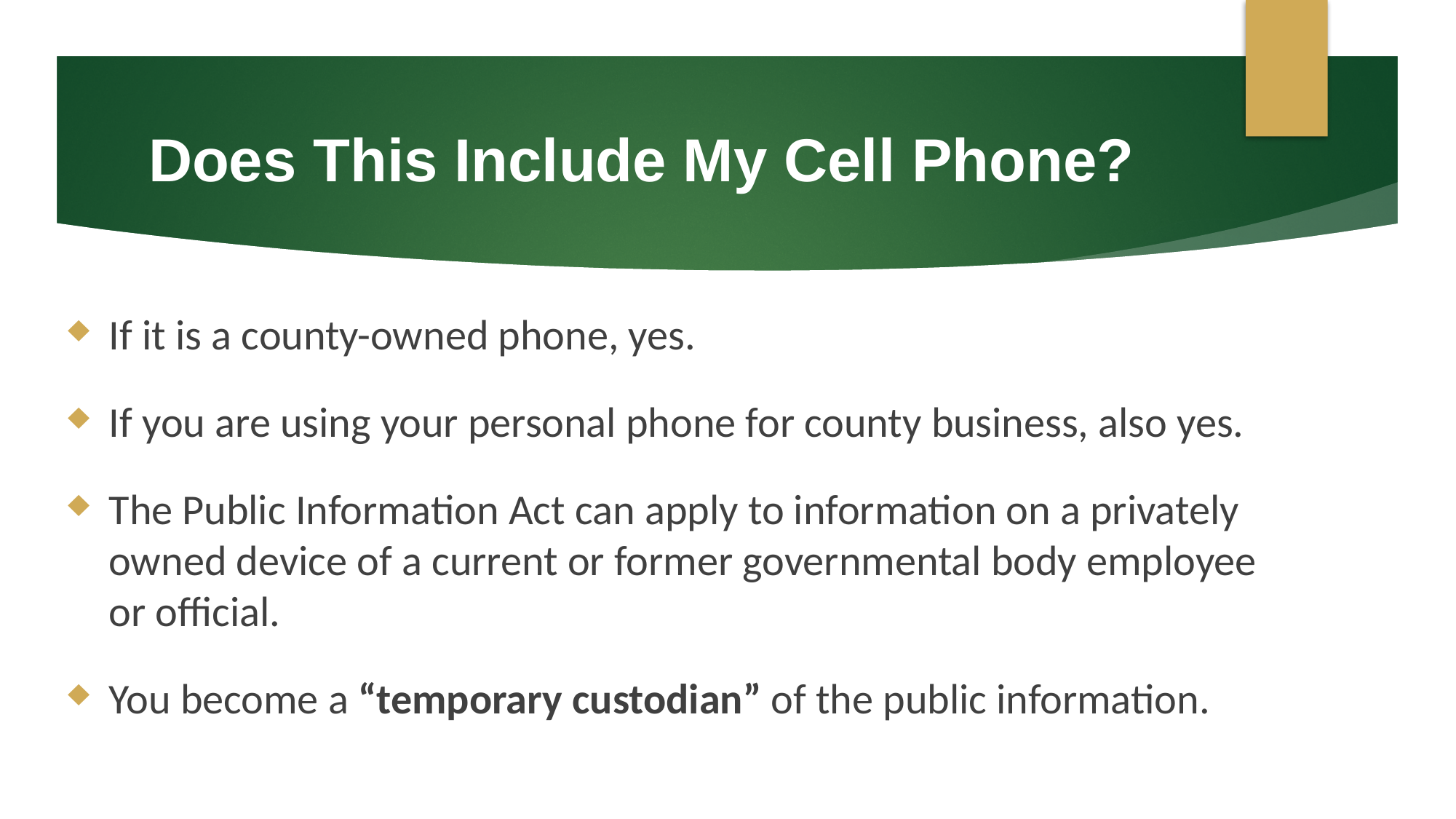

# Does This Include My Cell Phone?
If it is a county-owned phone, yes.
If you are using your personal phone for county business, also yes.
The Public Information Act can apply to information on a privately owned device of a current or former governmental body employee or official.
You become a “temporary custodian” of the public information.